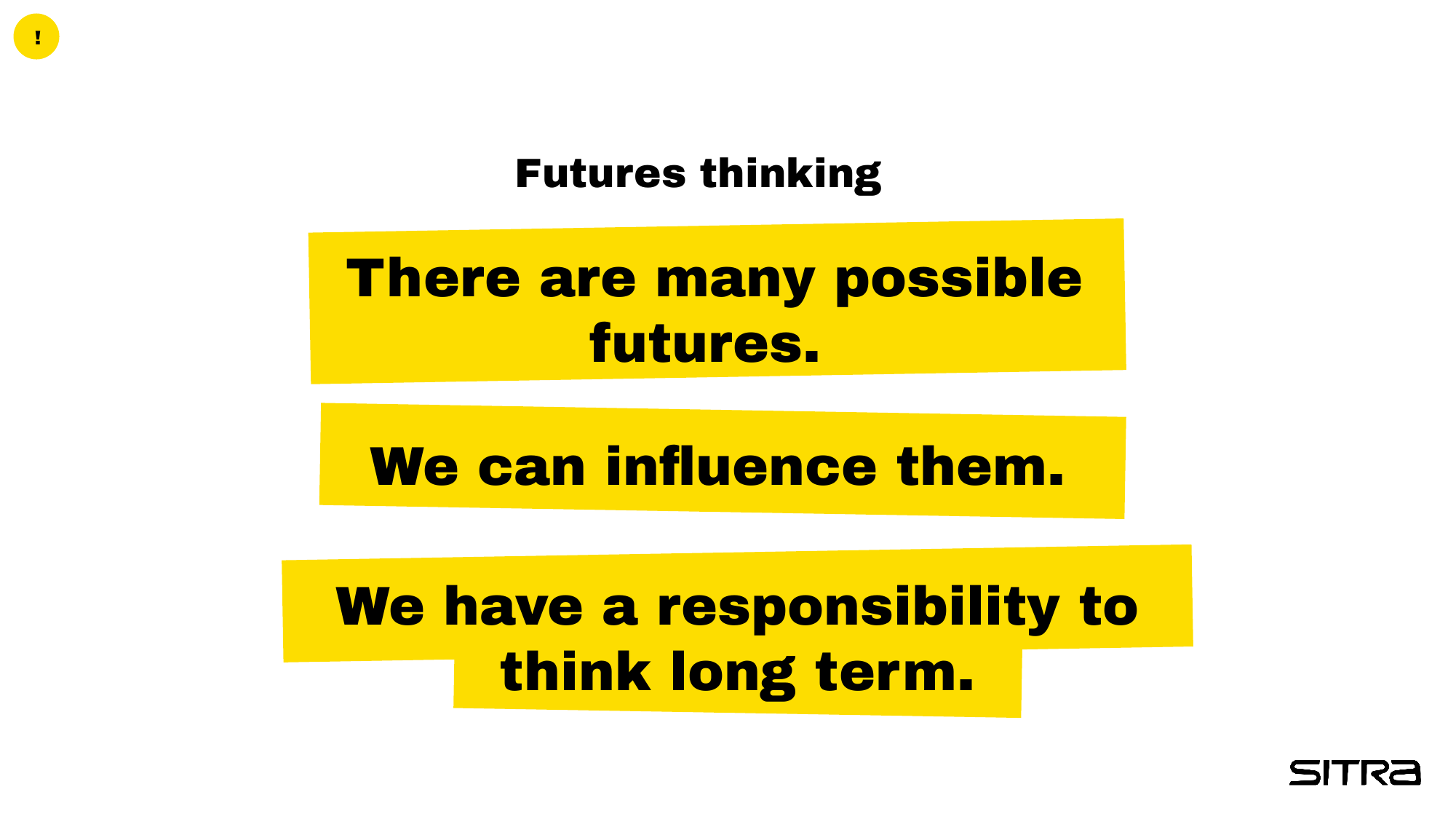

!
# Futures thinking

There are many possible futures.

We can influence them.

We have a responsibility to think long term.